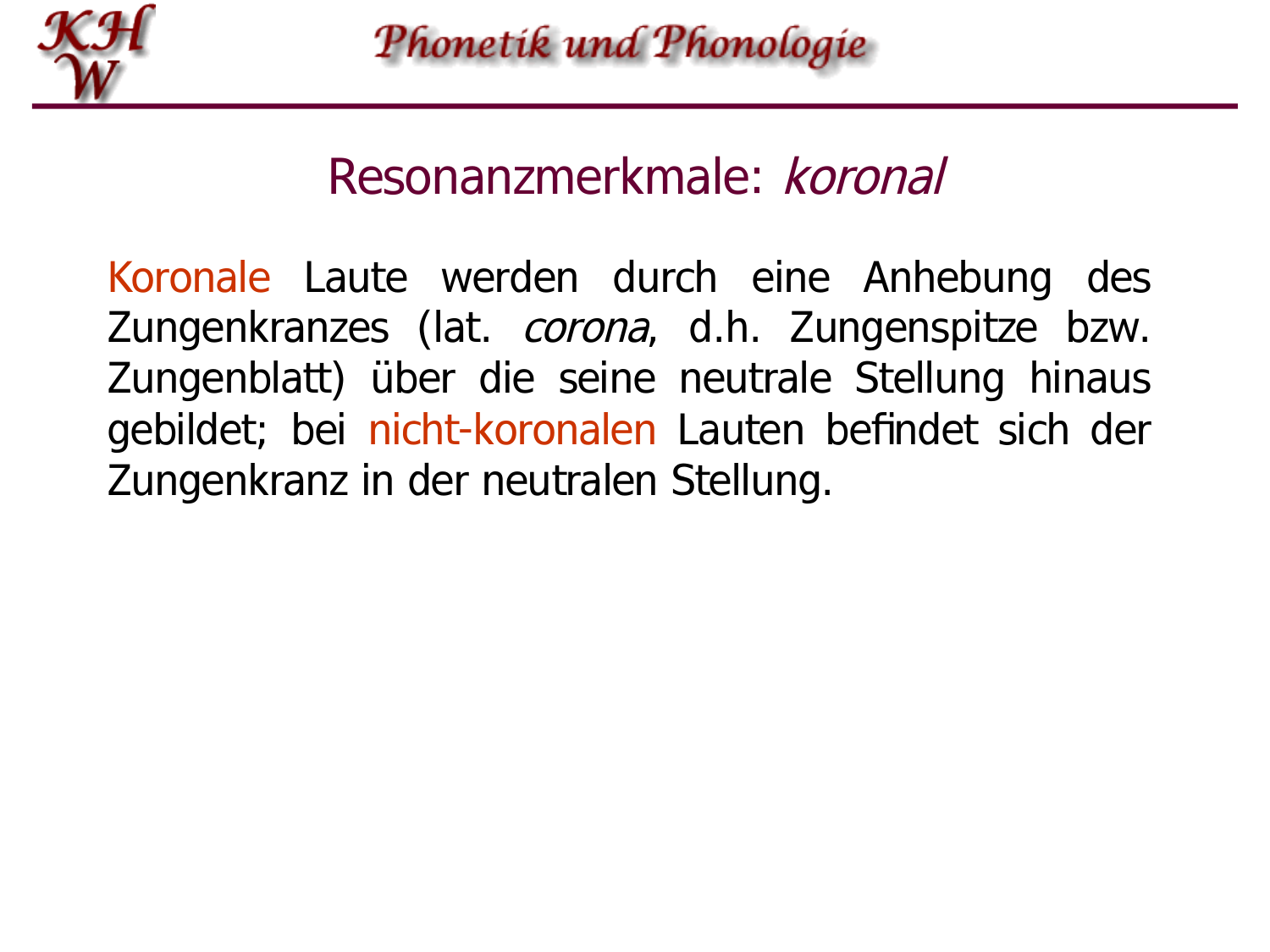

# Resonanzmerkmale: koronal
Koronale Laute werden durch eine Anhebung des Zungenkranzes (lat. corona, d.h. Zungenspitze bzw. Zungenblatt) über die seine neutrale Stellung hinaus gebildet; bei nicht-koronalen Lauten befindet sich der Zungenkranz in der neutralen Stellung.